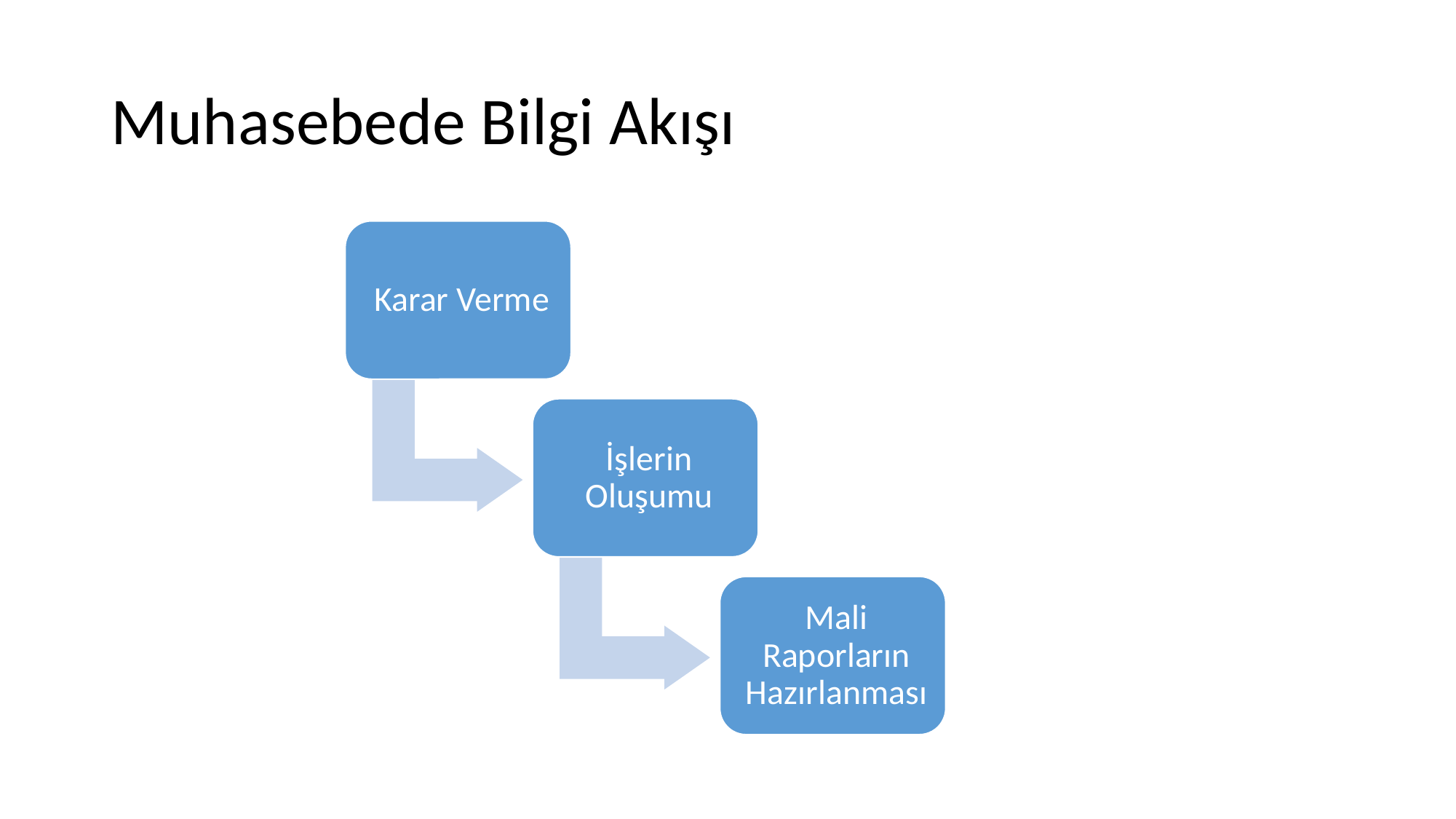

# Muhasebede Bilgi Akışı
Karar Verme

İşlerin Oluşumu

Mali Raporların Hazırlanması